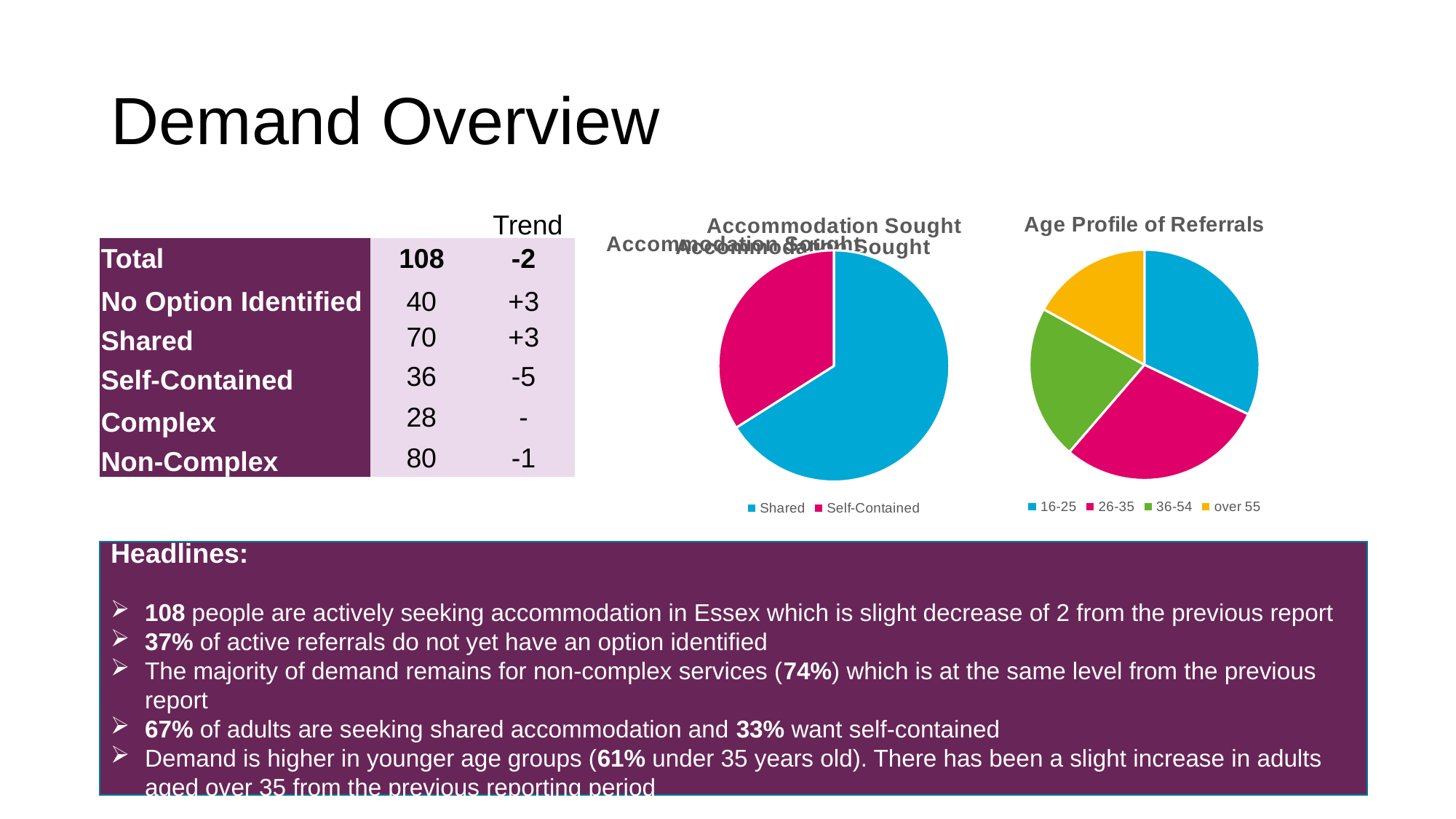

# Demand Overview

### Chart: Age Profile of Referrals

| Category |  |
|---|---|
| 16-25 | 34.0 |
| 26-35 | 31.0 |
| 36-54 | 23.0 |
| over 55 | 18.0 |

### Chart: Accommodation Sought

| Category |  |
|---|---|
| Shared | 70.0 |
| Self-Contained | 36.0 |
Trend

### Chart: Accommodation Sought

| Category |
|---|

### Chart: Accommodation Sought

| Category |
|---|
| Total | 108 | -2 |
| --- | --- | --- |
| No Option Identified | 40 | +3 |
| Shared | 70 | +3 |
| Self-Contained | 36 | -5 |
| Complex | 28 | - |
| Non-Complex | 80 | -1 |
Headlines:

108 people are actively seeking accommodation in Essex which is slight decrease of 2 from the previous report
37% of active referrals do not yet have an option identified
The majority of demand remains for non-complex services (74%) which is at the same level from the previous report
67% of adults are seeking shared accommodation and 33% want self-contained
Demand is higher in younger age groups (61% under 35 years old). There has been a slight increase in adults aged over 35 from the previous reporting period